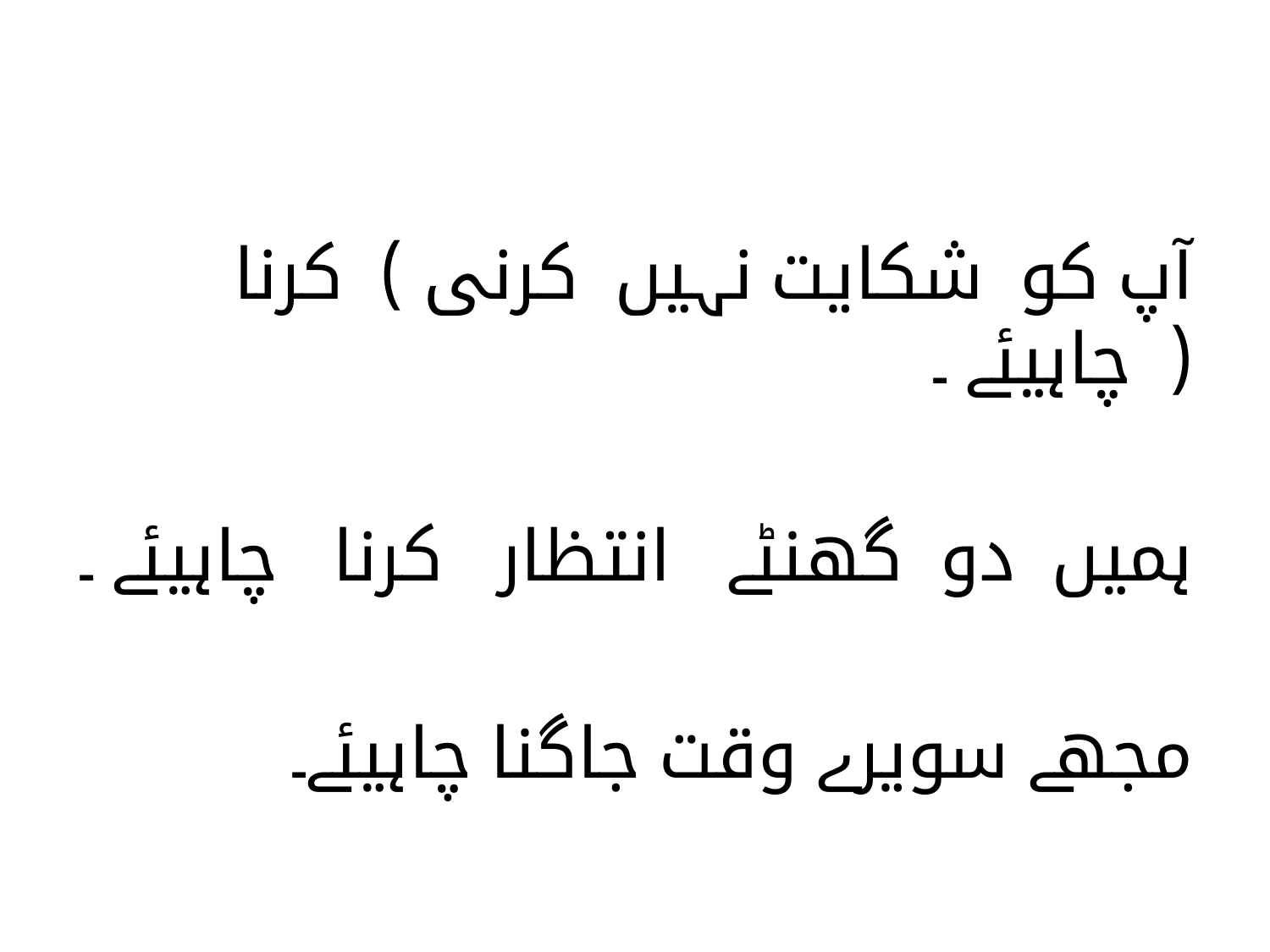

#
آپ کو  شکایت نہیں  کرنی )  کرنا (  چاہیئے ۔

ہمیں  دو  گھنٹے   انتظار   کرنا   چاہیئے ۔

مجھے سویرے وقت جاگنا چاہیئے۔